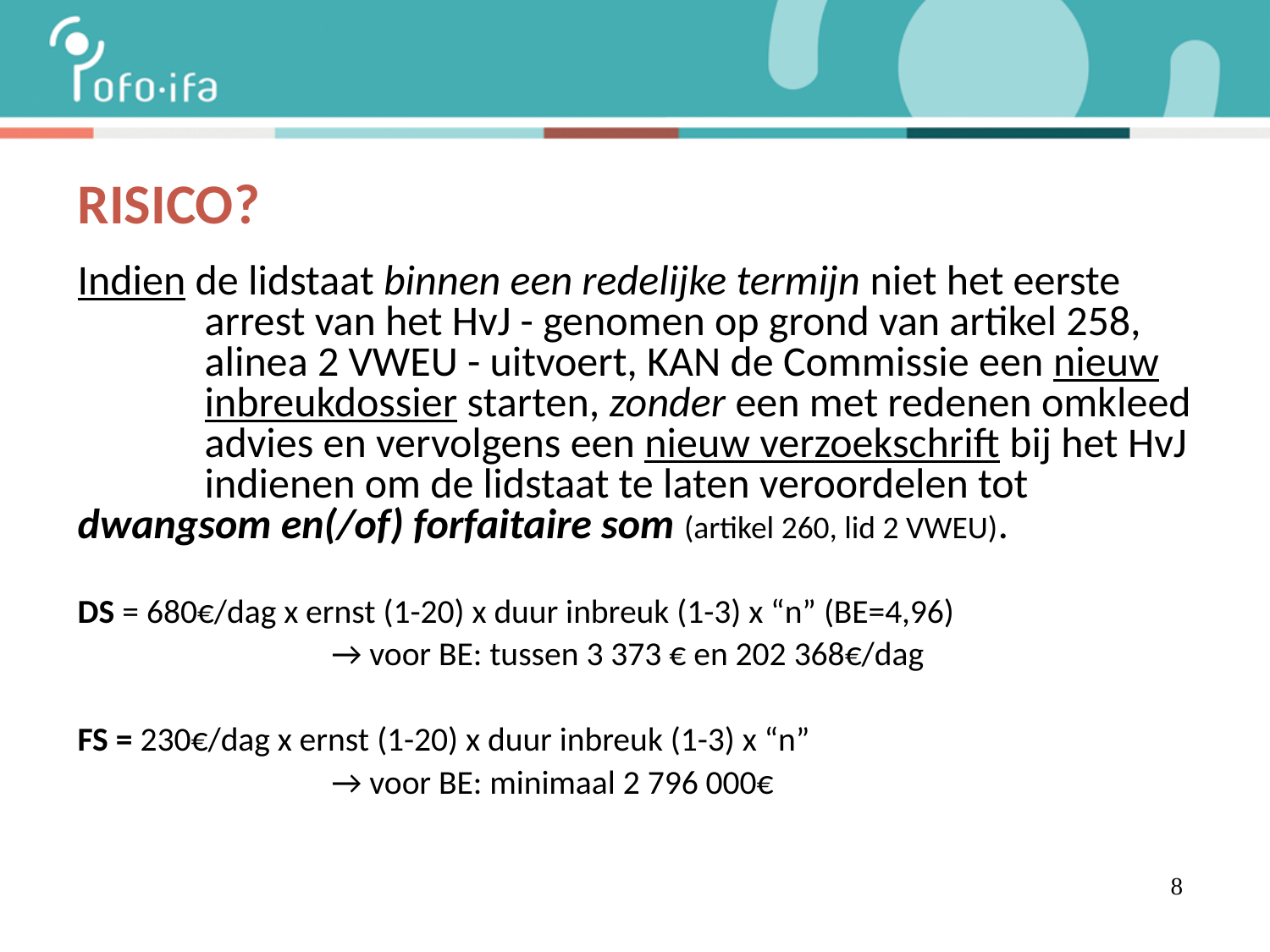

RISICO?
Indien de lidstaat binnen een redelijke termijn niet het eerste 	arrest van het HvJ - genomen op grond van artikel 258, 	alinea 2 VWEU - uitvoert, KAN de Commissie een nieuw 	inbreukdossier starten, zonder een met redenen omkleed 	advies en vervolgens een nieuw verzoekschrift bij het HvJ 	indienen om de lidstaat te laten veroordelen tot 	dwangsom en(/of) forfaitaire som (artikel 260, lid 2 VWEU).

DS = 680€/dag x ernst (1-20) x duur inbreuk (1-3) x “n” (BE=4,96)
		→ voor BE: tussen 3 373 € en 202 368€/dag

FS = 230€/dag x ernst (1-20) x duur inbreuk (1-3) x “n”
		→ voor BE: minimaal 2 796 000€

 8